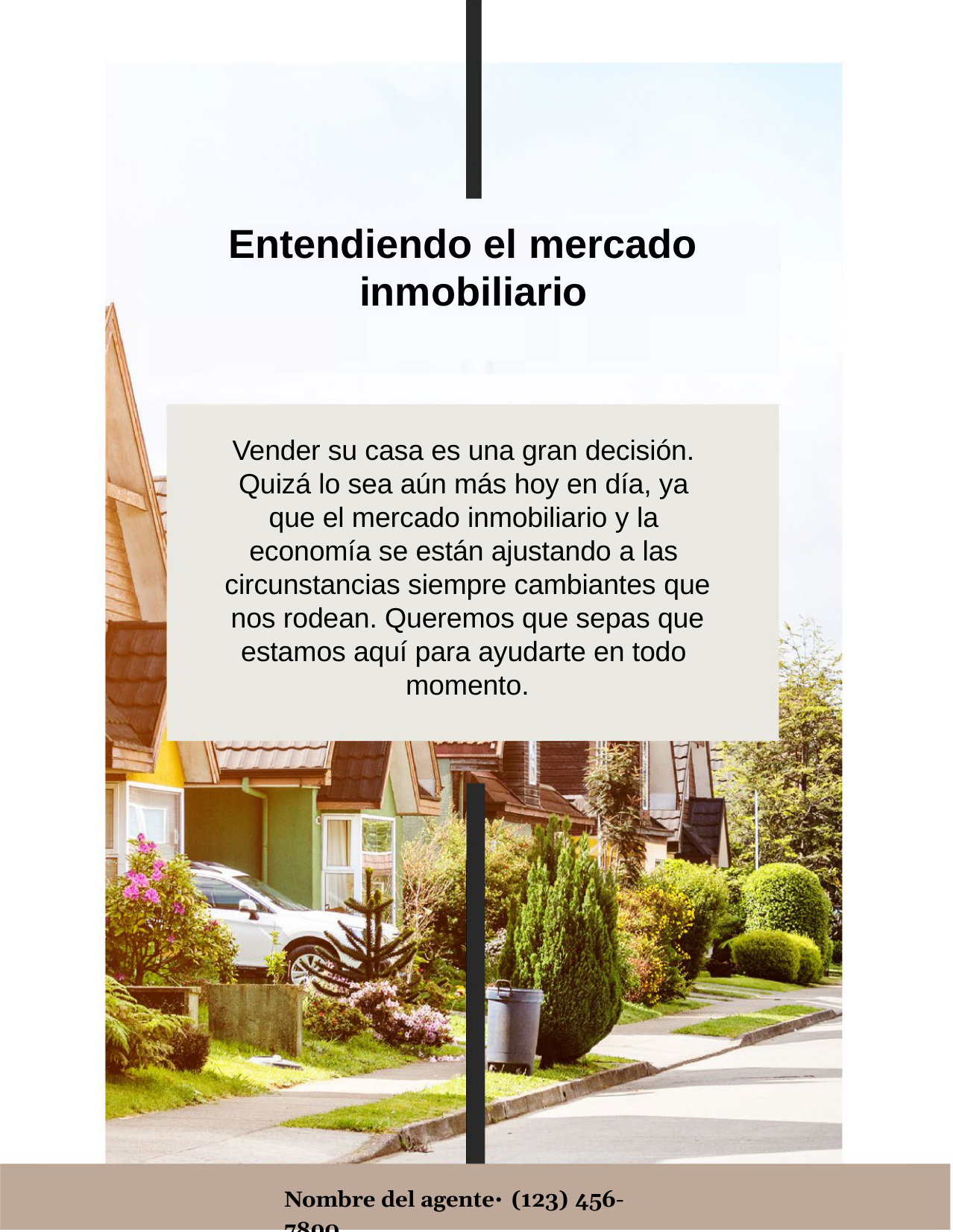

# Entendiendo el mercado  inmobiliario

Vender su casa es una gran decisión.  Quizá lo sea aún más hoy en día, ya  que el mercado inmobiliario y la  economía se están ajustando a las  circunstancias siempre cambiantes que  nos rodean. Queremos que sepas que  estamos aquí para ayudarte en todo  momento.

Nombre del agente⋅ (123) 456-7890